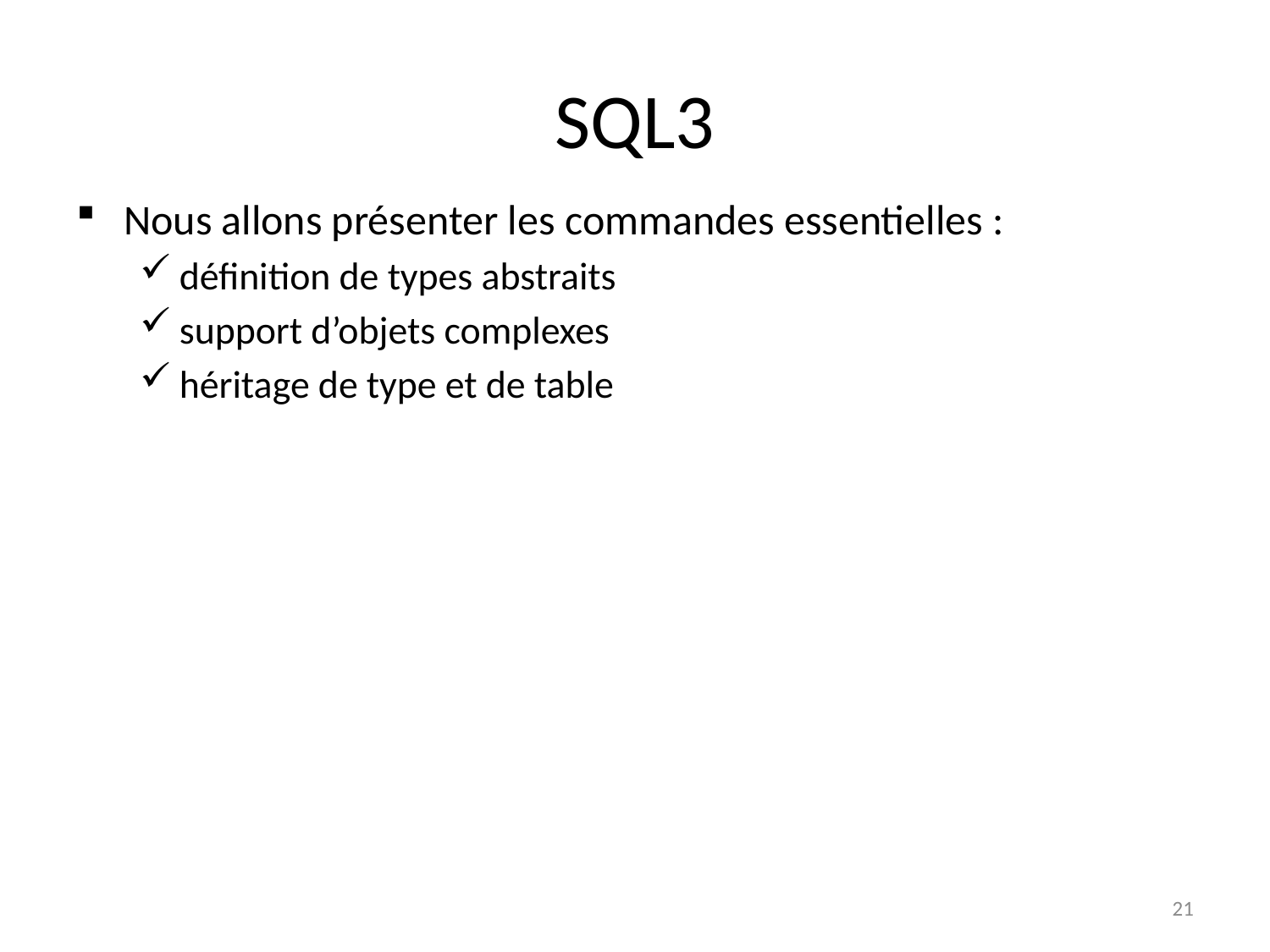

# SQL3
Nous allons présenter les commandes essentielles :
définition de types abstraits
support d’objets complexes
héritage de type et de table

21